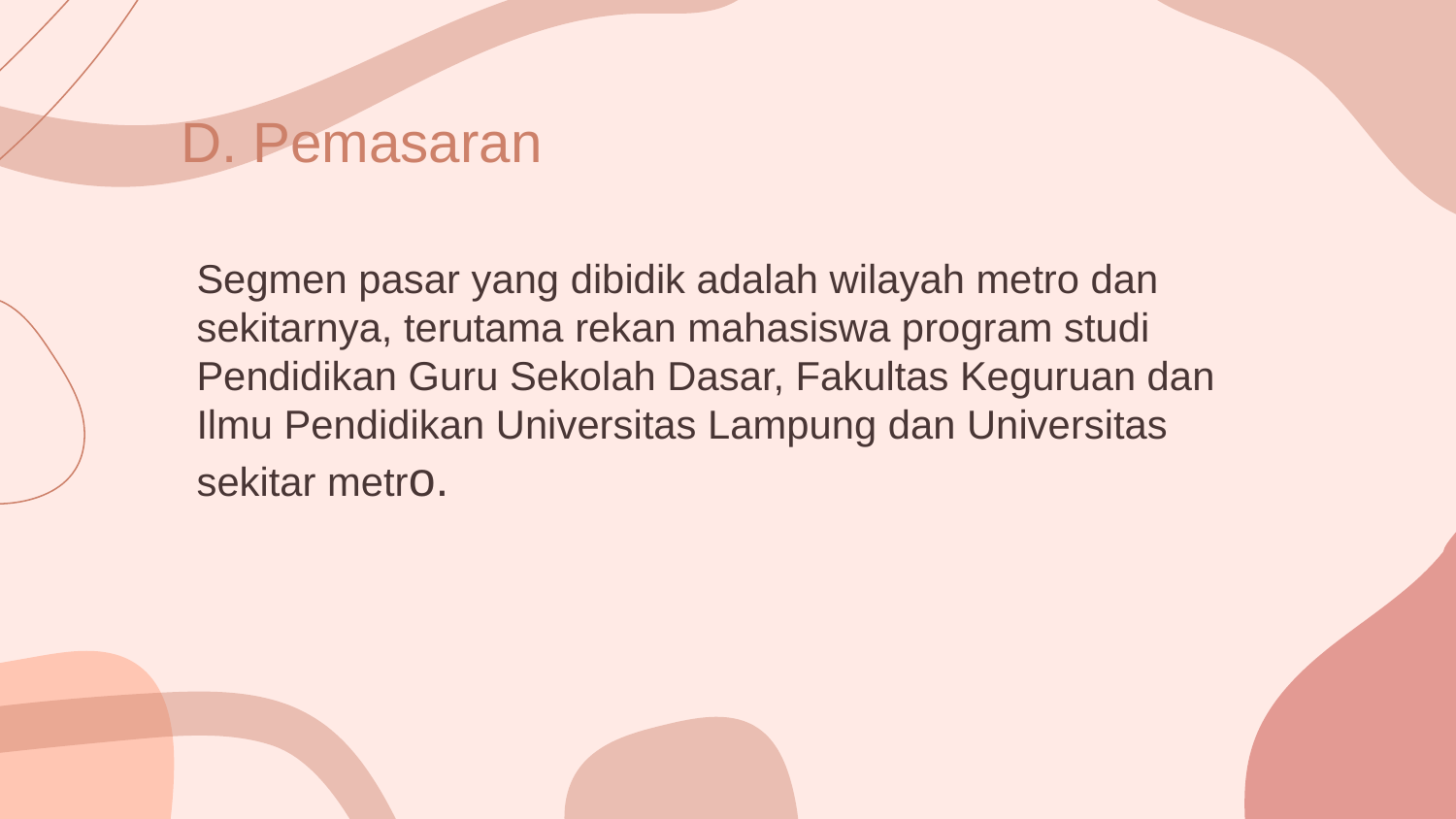

# D. Pemasaran
Segmen pasar yang dibidik adalah wilayah metro dan sekitarnya, terutama rekan mahasiswa program studi Pendidikan Guru Sekolah Dasar, Fakultas Keguruan dan Ilmu Pendidikan Universitas Lampung dan Universitas sekitar metro.